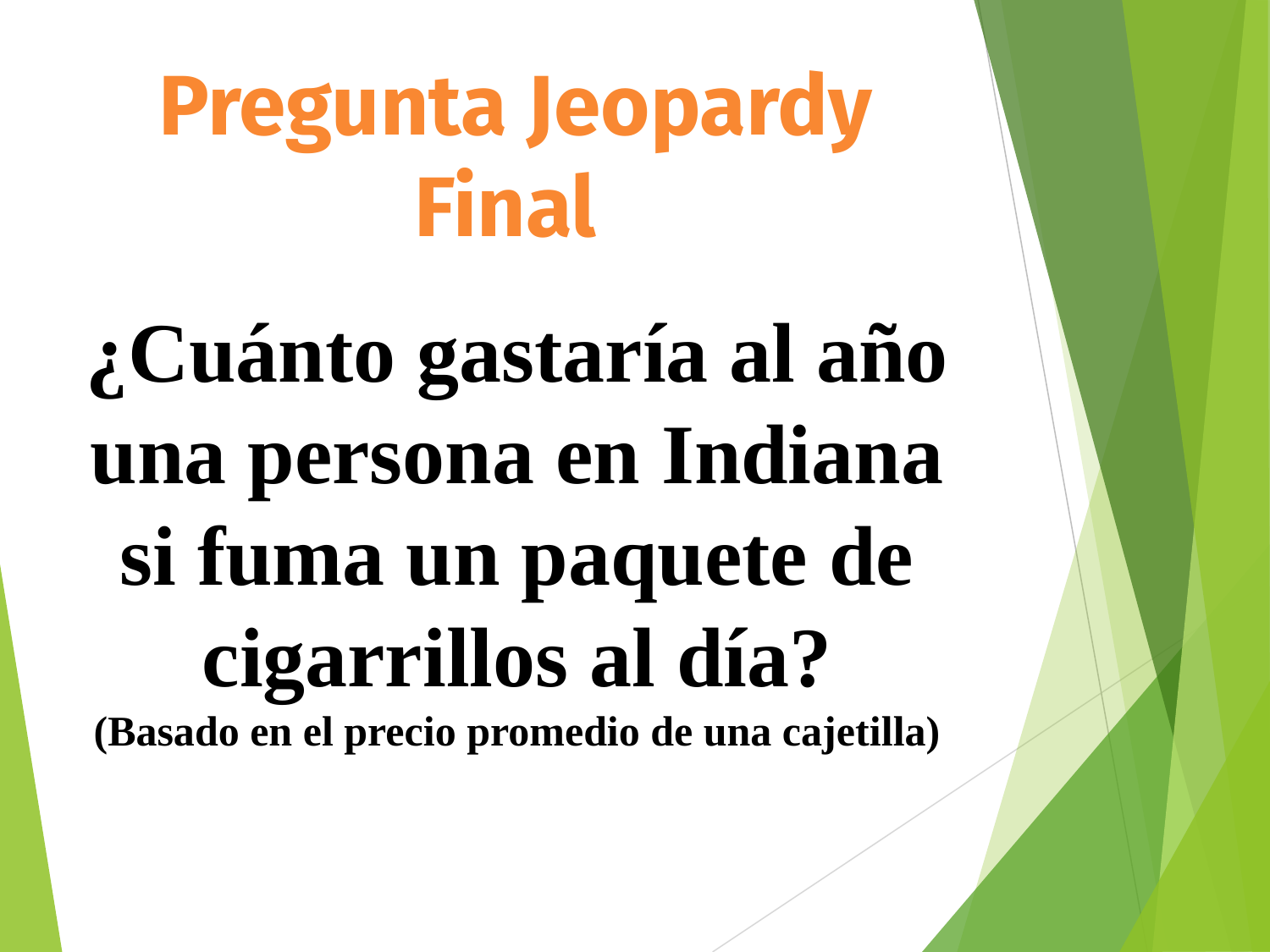

# Pregunta Jeopardy Final
¿Cuánto gastaría al año una persona en Indiana si fuma un paquete de cigarrillos al día?
(Basado en el precio promedio de una cajetilla)